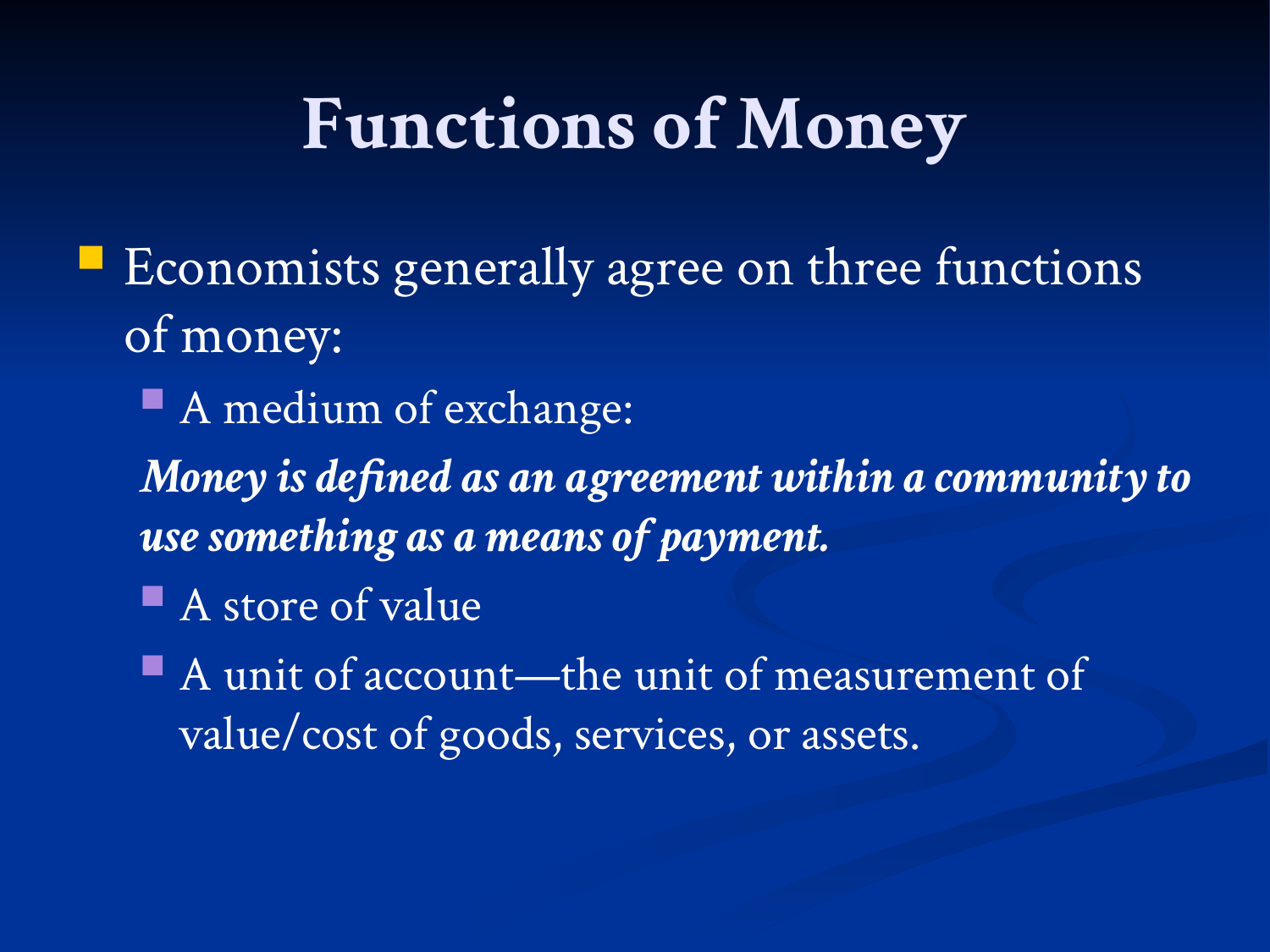

# Functions of Money
Economists generally agree on three functions of money:
A medium of exchange:
Money is defined as an agreement within a community to use something as a means of payment.
A store of value
A unit of account—the unit of measurement of value/cost of goods, services, or assets.